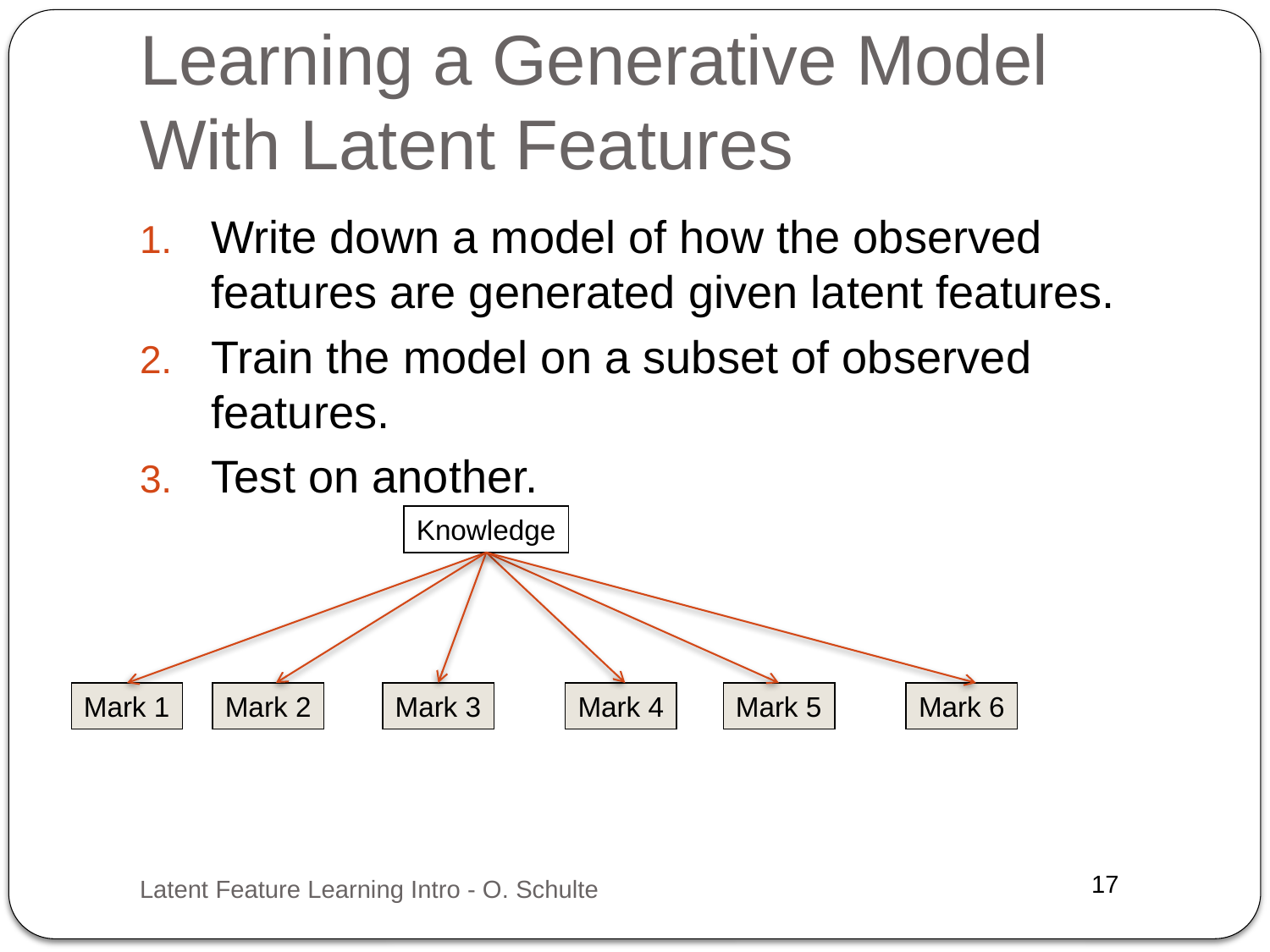

# Learning a Generative Model With Latent Features
Write down a model of how the observed features are generated given latent features.
Train the model on a subset of observed features.
Test on another.
Knowledge
Mark 1
Mark 2
Mark 3
Mark 4
Mark 5
Mark 6
Latent Feature Learning Intro - O. Schulte